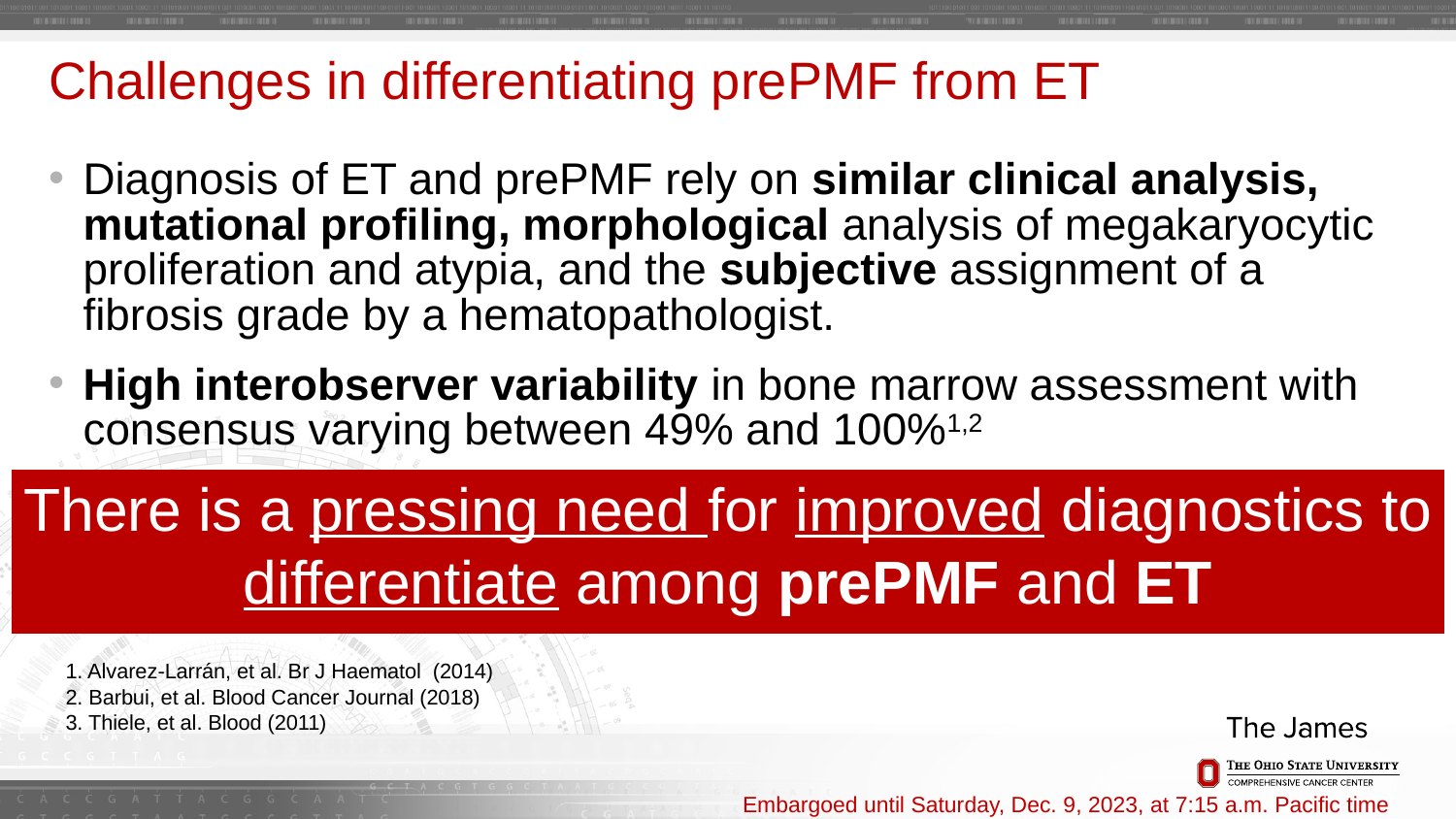

# Challenges in differentiating prePMF from ET
Diagnosis of ET and prePMF rely on similar clinical analysis, mutational profiling, morphological analysis of megakaryocytic proliferation and atypia, and the subjective assignment of a fibrosis grade by a hematopathologist.
High interobserver variability in bone marrow assessment with consensus varying between 49% and 100%1,2

There is a pressing need for improved diagnostics to differentiate among prePMF and ET
1. Alvarez-Larrán, et al. Br J Haematol  (2014)
2. Barbui, et al. Blood Cancer Journal (2018)
3. Thiele, et al. Blood (2011)
Embargoed until Saturday, Dec. 9, 2023, at 7:15 a.m. Pacific time